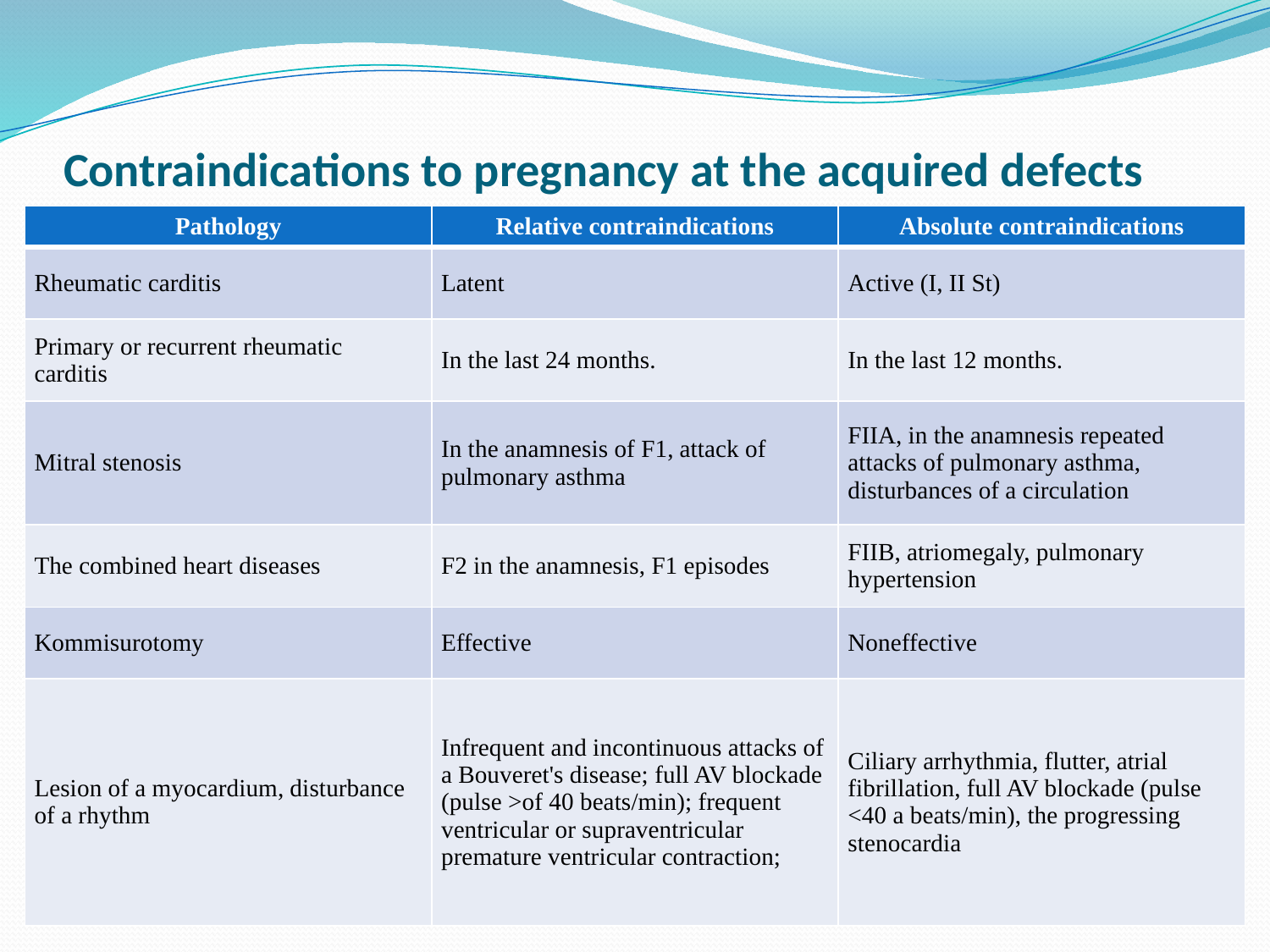

# Contraindications to pregnancy at the acquired defects
| Pathology | Relative contraindications | Absolute contraindications |
| --- | --- | --- |
| Rheumatic carditis | Latent | Active (I, II St) |
| Primary or recurrent rheumatic carditis | In the last 24 months. | In the last 12 months. |
| Mitral stenosis | In the anamnesis of F1, attack of pulmonary asthma | FIIA, in the anamnesis repeated attacks of pulmonary asthma, disturbances of a circulation |
| The combined heart diseases | F2 in the anamnesis, F1 episodes | FIIB, atriomegaly, pulmonary hypertension |
| Kommisurotomy | Effective | Noneffective |
| Lesion of a myocardium, disturbance of a rhythm | Infrequent and incontinuous attacks of a Bouveret's disease; full AV blockade (pulse >of 40 beats/min); frequent ventricular or supraventricular premature ventricular contraction; | Ciliary arrhythmia, flutter, atrial fibrillation, full AV blockade (pulse <40 a beats/min), the progressing stenocardia |